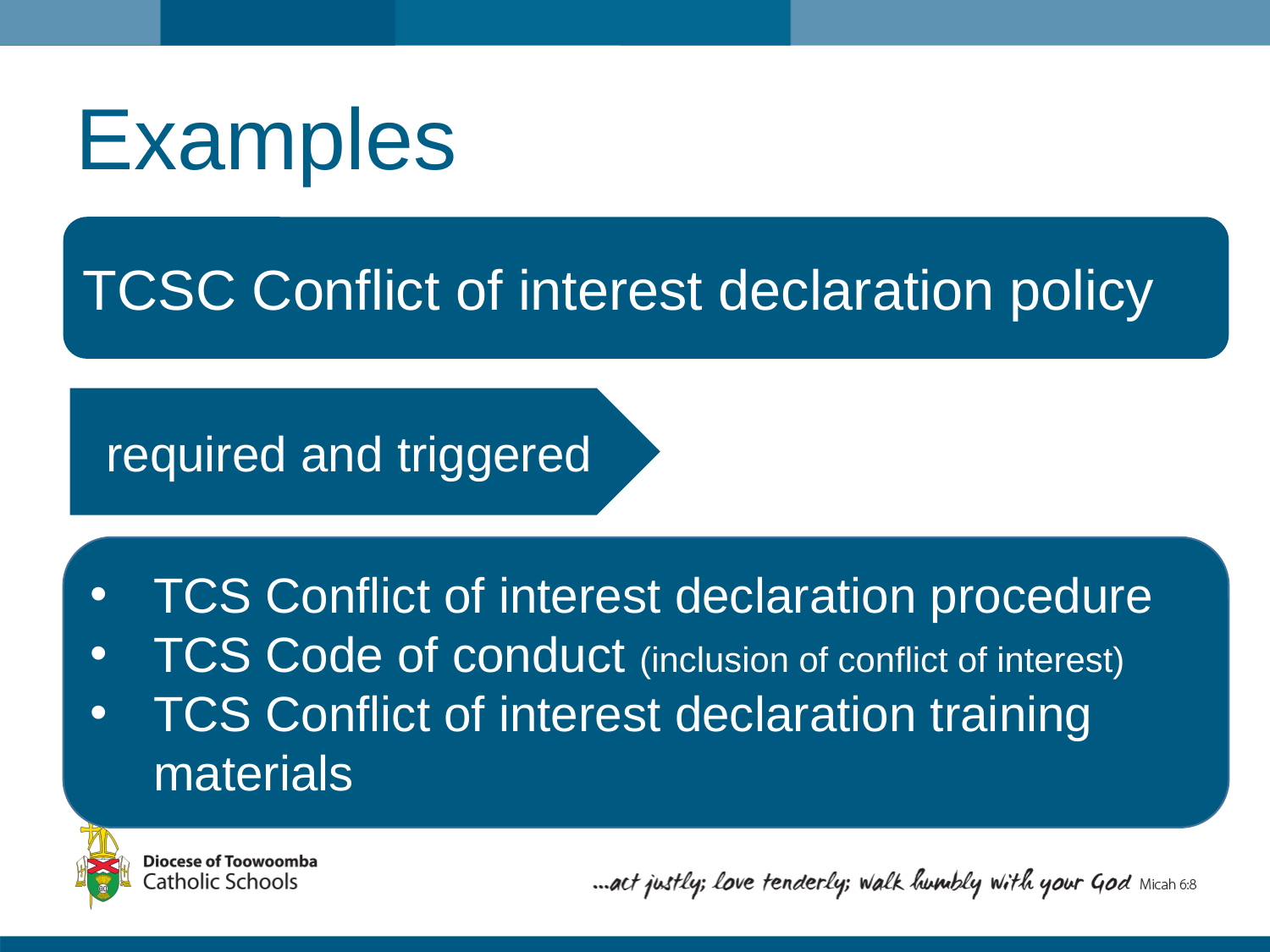

# Examples
TCSC Conflict of interest declaration policy
required and triggered
TCS Conflict of interest declaration procedure
TCS Code of conduct (inclusion of conflict of interest)
TCS Conflict of interest declaration training materials